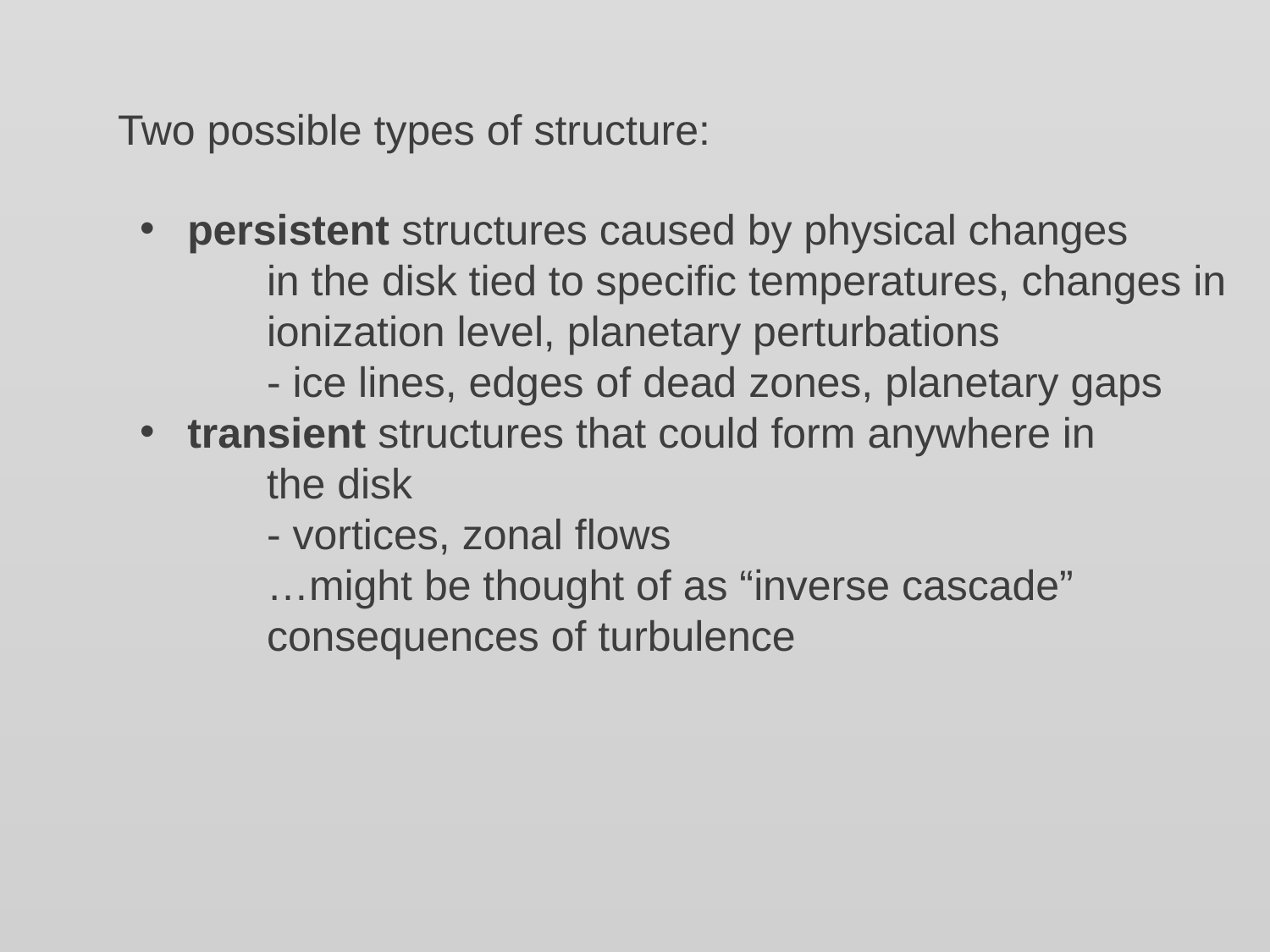

Two possible types of structure:
persistent structures caused by physical changes
	in the disk tied to specific temperatures, changes in
	ionization level, planetary perturbations
	- ice lines, edges of dead zones, planetary gaps
transient structures that could form anywhere in
	the disk
	- vortices, zonal flows
	…might be thought of as “inverse cascade”
	consequences of turbulence